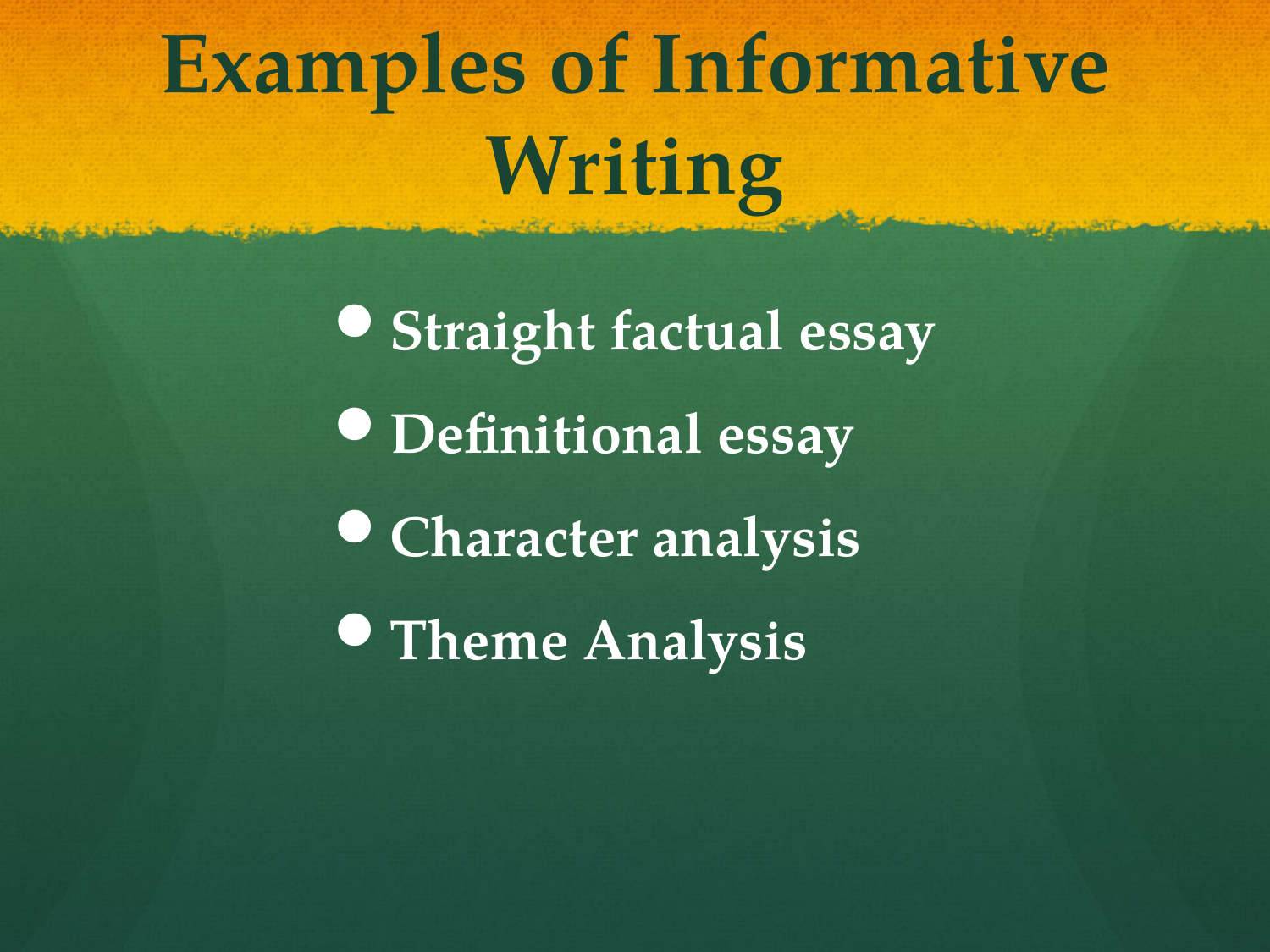

# Examples of Informative Writing
Straight factual essay
Definitional essay
Character analysis
Theme Analysis